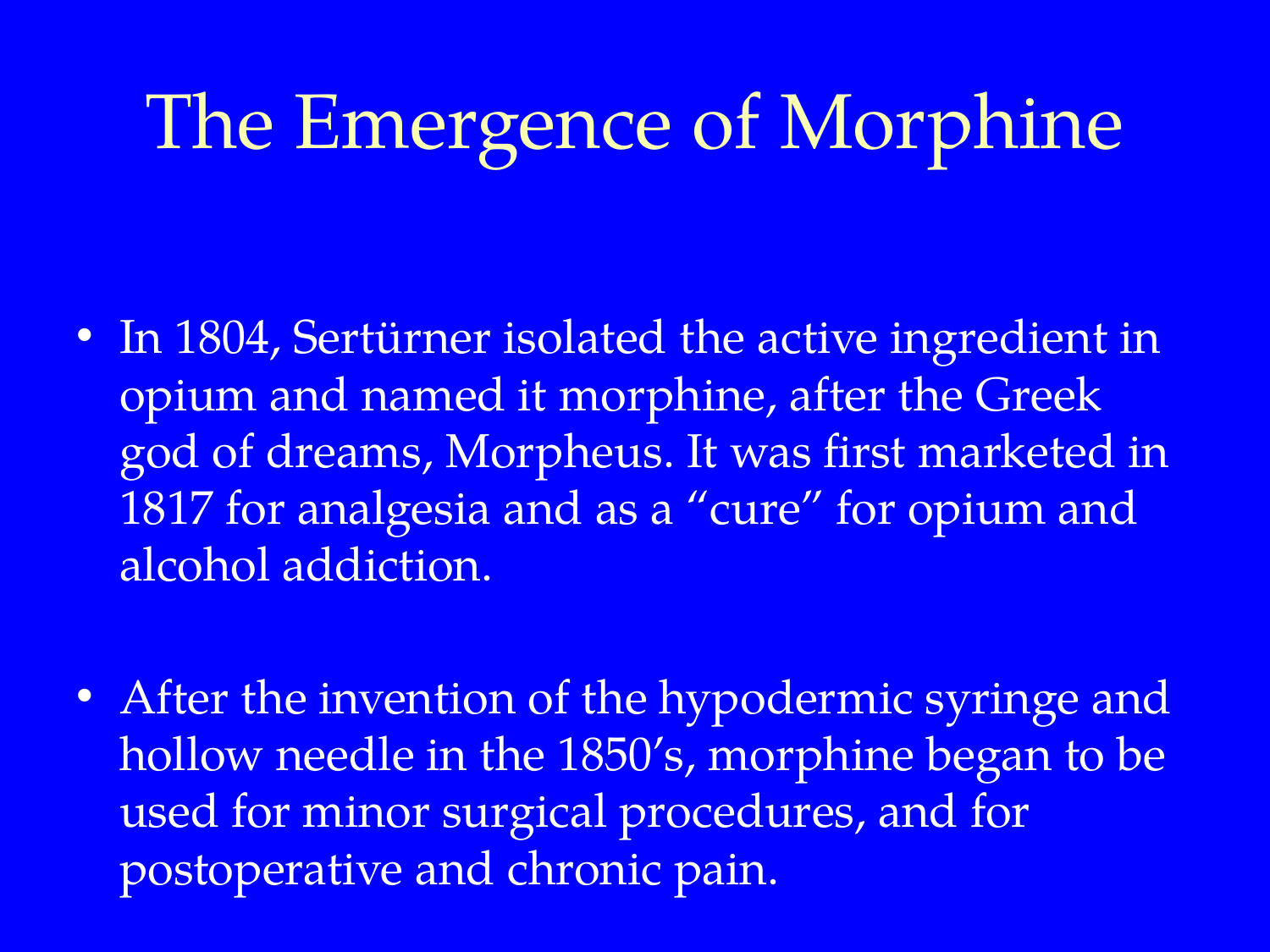

# The Emergence of Morphine

In 1804, Sertürner isolated the active ingredient in opium and named it morphine, after the Greek god of dreams, Morpheus. It was first marketed in 1817 for analgesia and as a “cure” for opium and alcohol addiction.

After the invention of the hypodermic syringe and hollow needle in the 1850’s, morphine began to be used for minor surgical procedures, and for postoperative and chronic pain.